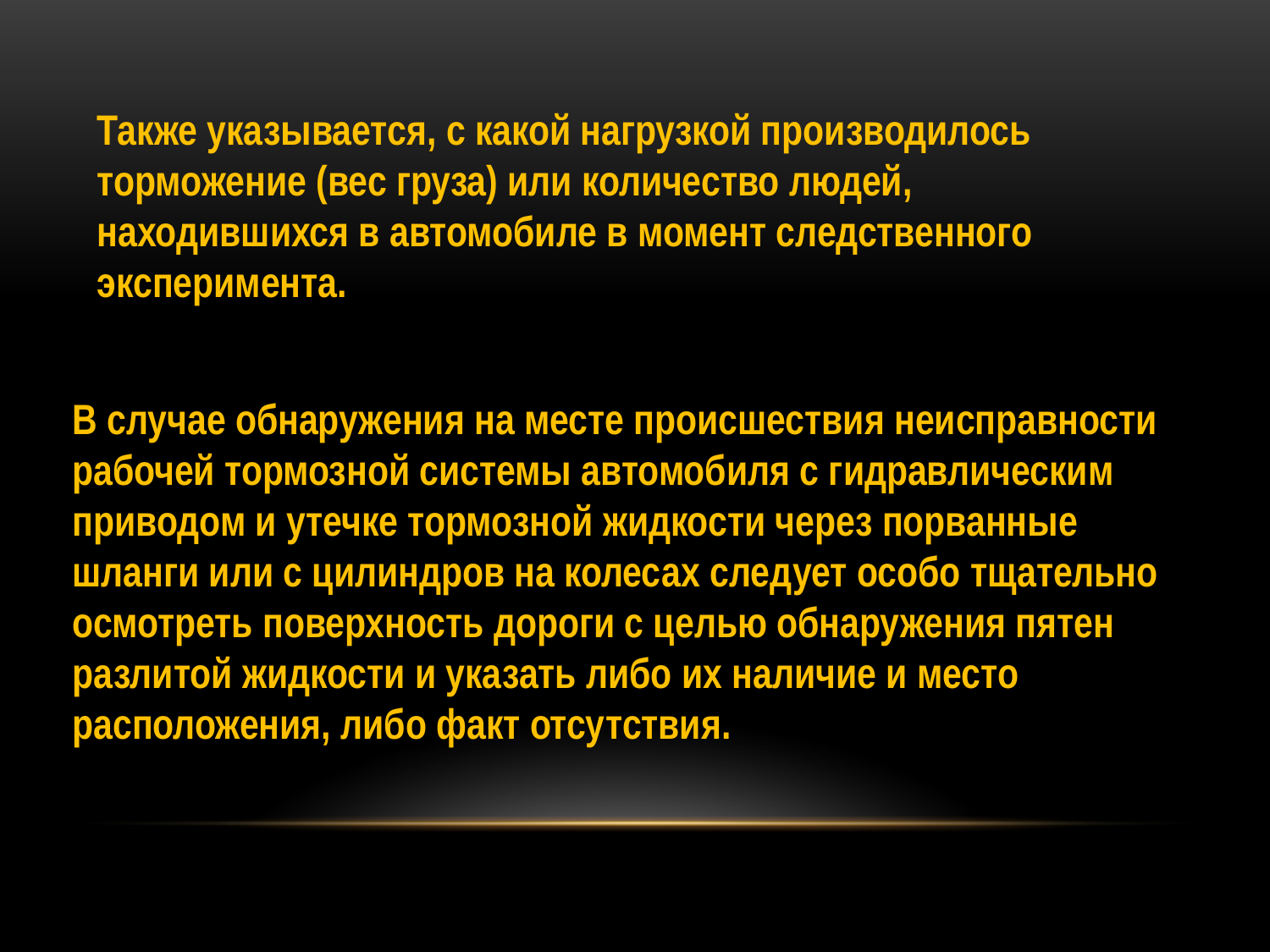

Также указывается, с какой нагрузкой производилось торможение (вес груза) или количество людей, находившихся в автомобиле в момент следственного эксперимента.
В случае обнаружения на месте происшествия неисправности рабочей тормозной системы автомобиля с гидравлическим приводом и утечке тормозной жидкости через порванные шланги или с цилиндров на колесах следует особо тщательно осмотреть поверхность дороги с целью обнаружения пятен разлитой жидкости и указать либо их наличие и место расположения, либо факт отсутствия.